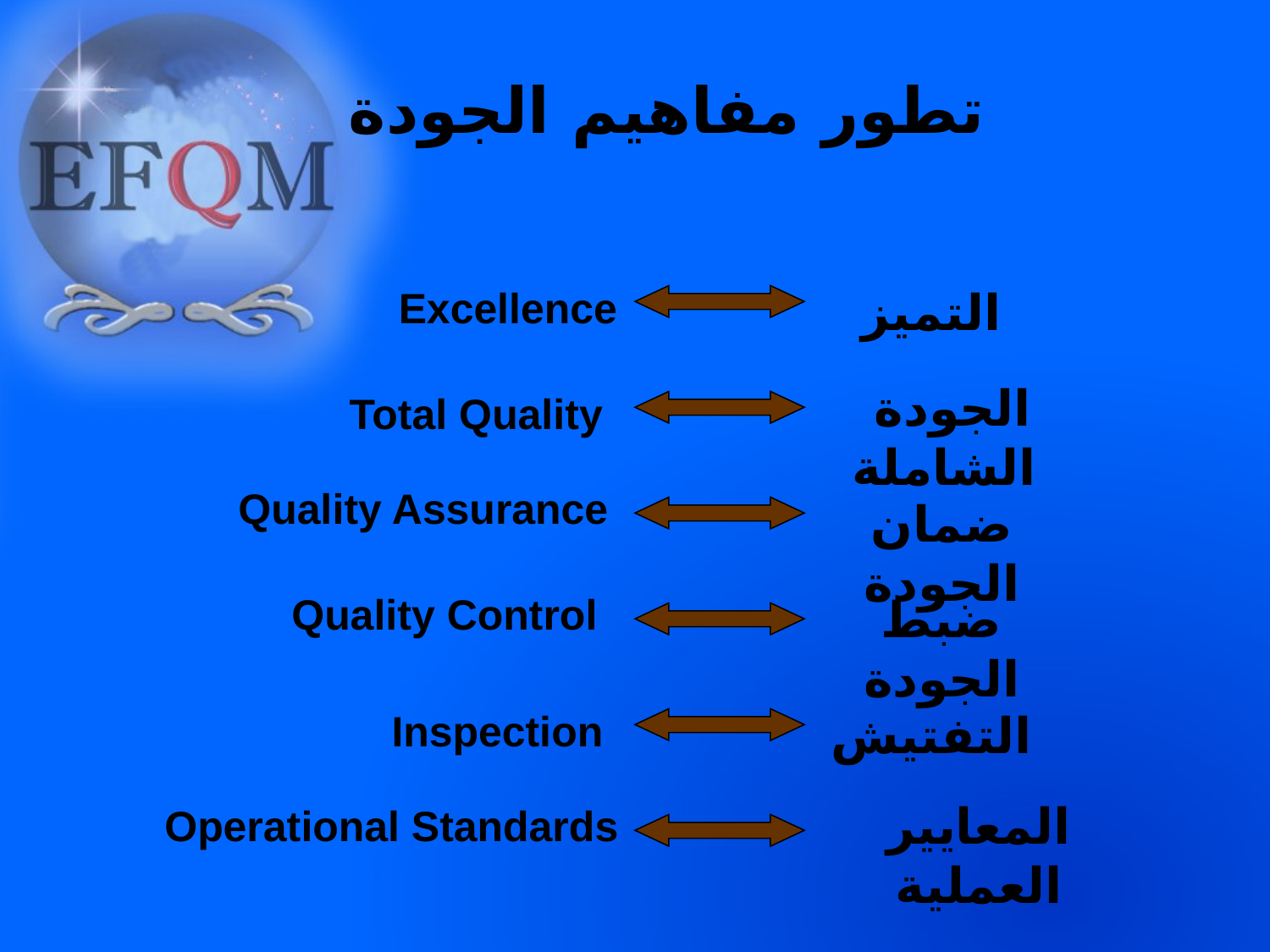

تطور مفاهيم الجودة
Excellence
التميز

الجودة الشاملة
Total Quality

Quality Assurance
ضمان الجودة

Quality Control
ضبط الجودة

Inspection
التفتيش

المعايير العملية
Operational Standards